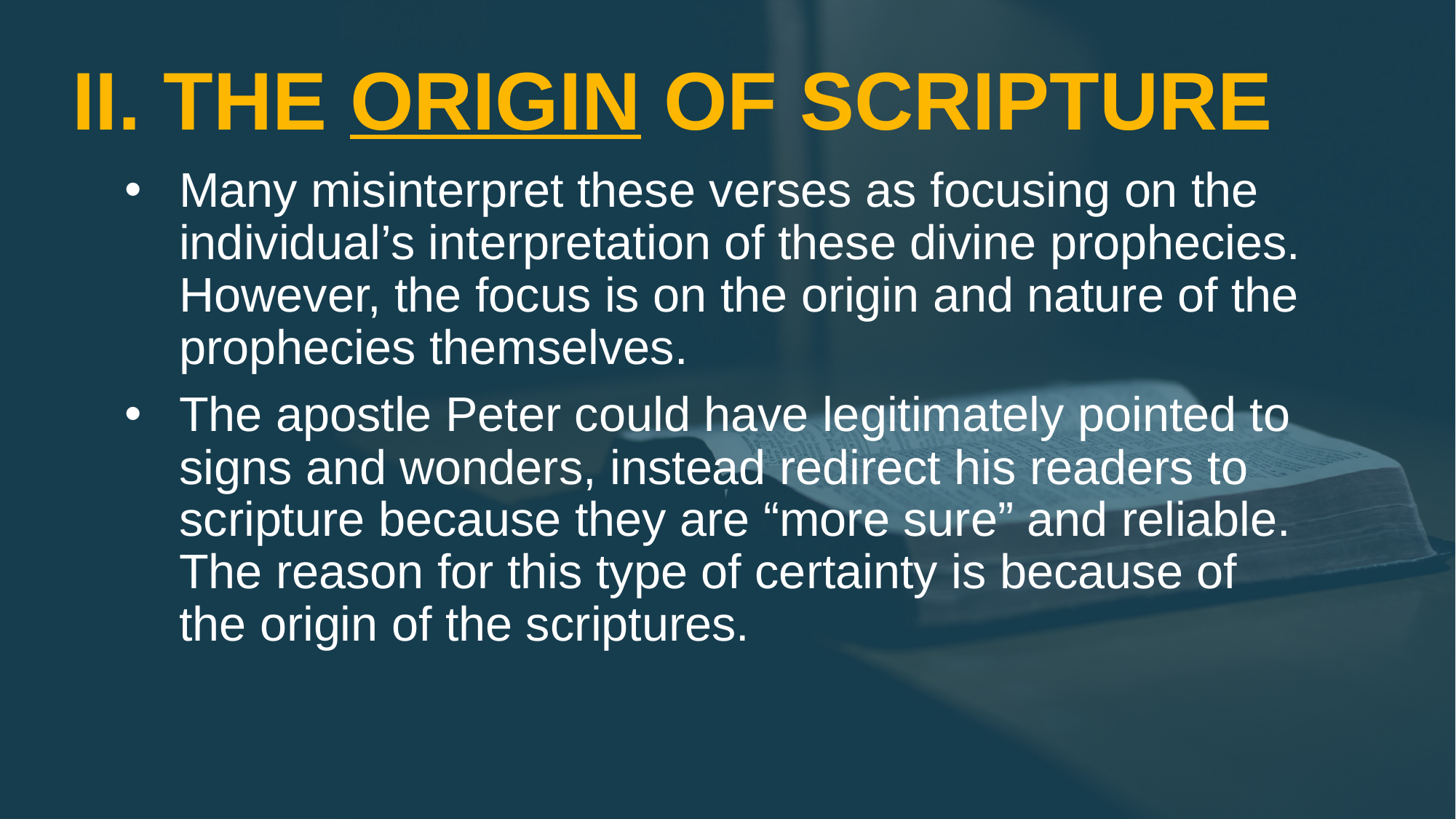

# II. THE ORIGIN OF SCRIPTURE
Many misinterpret these verses as focusing on the individual’s interpretation of these divine prophecies. However, the focus is on the origin and nature of the prophecies themselves.
The apostle Peter could have legitimately pointed to signs and wonders, instead redirect his readers to scripture because they are “more sure” and reliable. The reason for this type of certainty is because of the origin of the scriptures.